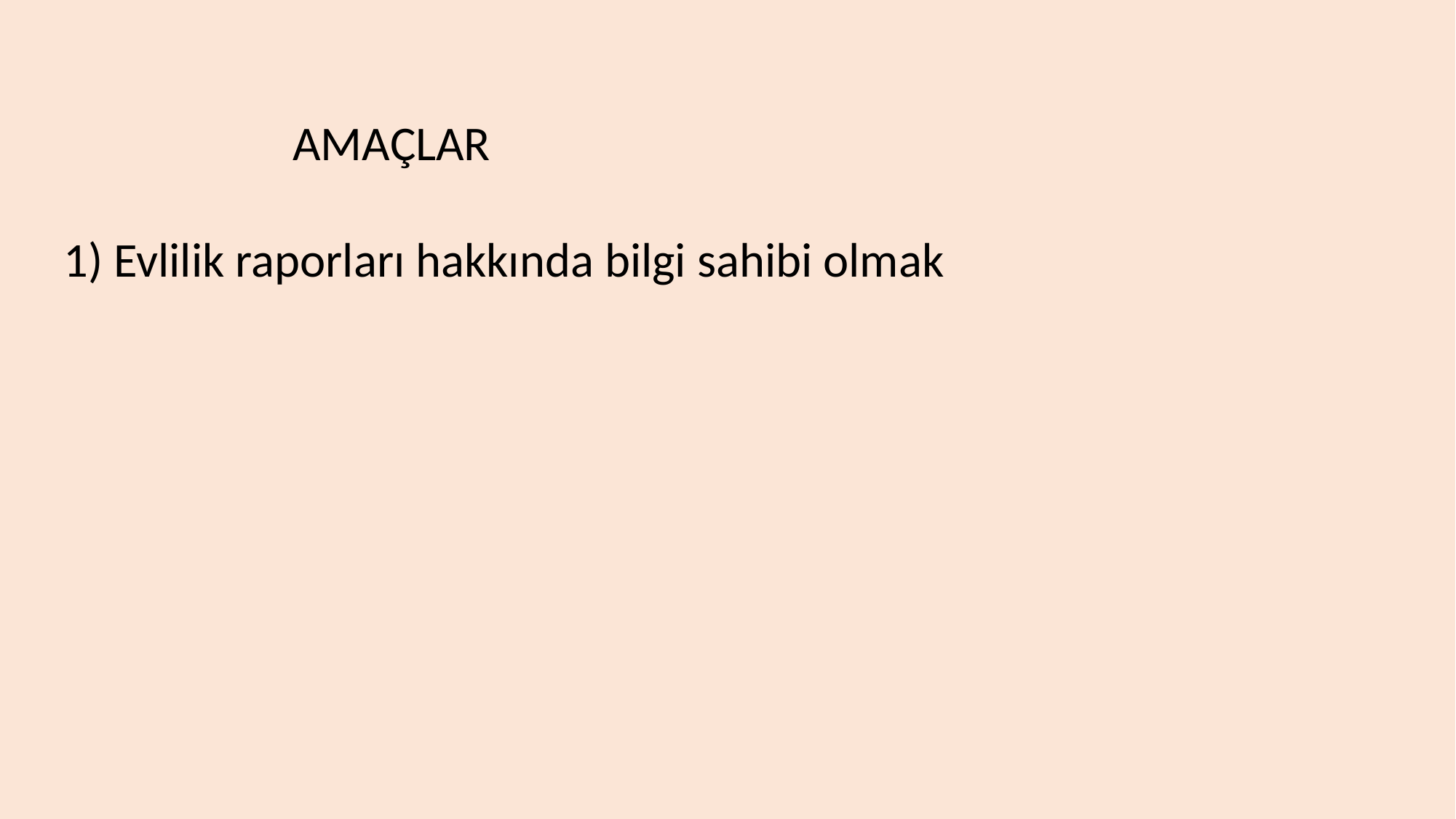

AMAÇLAR

1) Evlilik raporları hakkında bilgi sahibi olmak